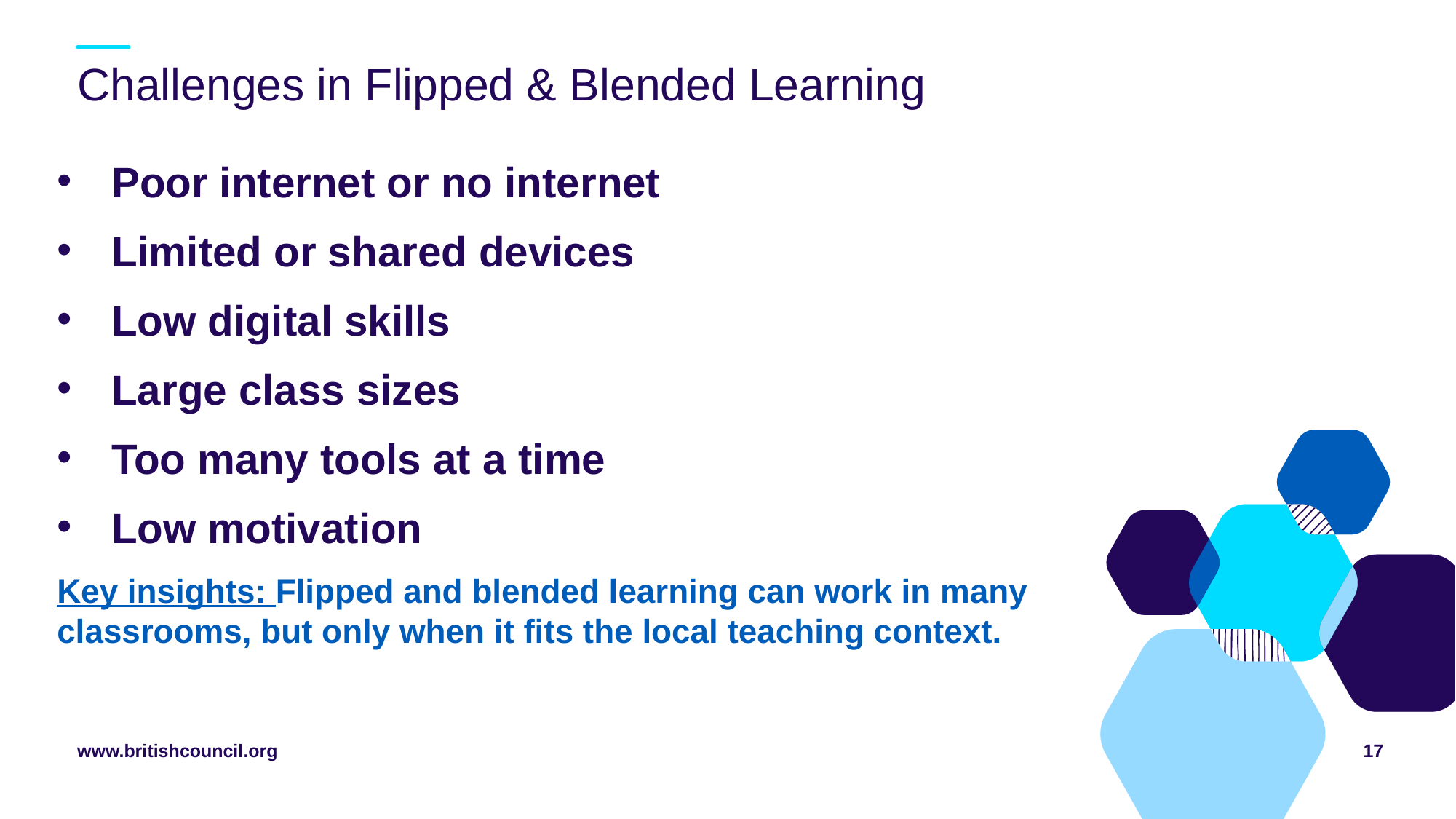

# Challenges in Flipped & Blended Learning
Poor internet or no internet
Limited or shared devices
Low digital skills
Large class sizes
Too many tools at a time
Low motivation
Key insights: Flipped and blended learning can work in many classrooms, but only when it fits the local teaching context.
17